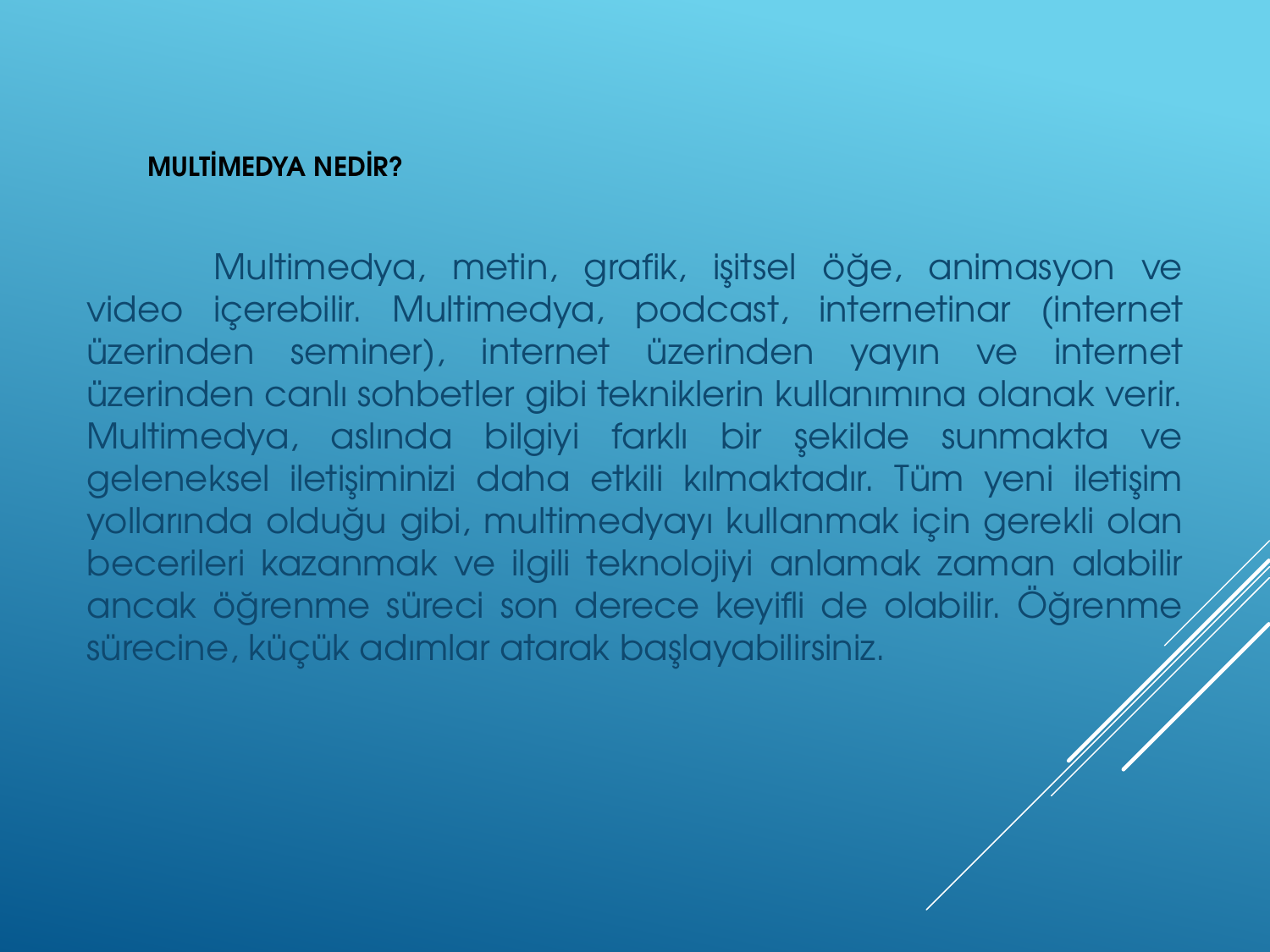

Multimedya, metin, grafik, işitsel öğe, animasyon ve video içerebilir. Multimedya, podcast, internetinar (internet üzerinden seminer), internet üzerinden yayın ve internet üzerinden canlı sohbetler gibi tekniklerin kullanımına olanak verir. Multimedya, aslında bilgiyi farklı bir şekilde sunmakta ve geleneksel iletişiminizi daha etkili kılmaktadır. Tüm yeni iletişim yollarında olduğu gibi, multimedyayı kullanmak için gerekli olan becerileri kazanmak ve ilgili teknolojiyi anlamak zaman alabilir ancak öğrenme süreci son derece keyifli de olabilir. Öğrenme sürecine, küçük adımlar atarak başlayabilirsiniz.

# Multimedya nedir?